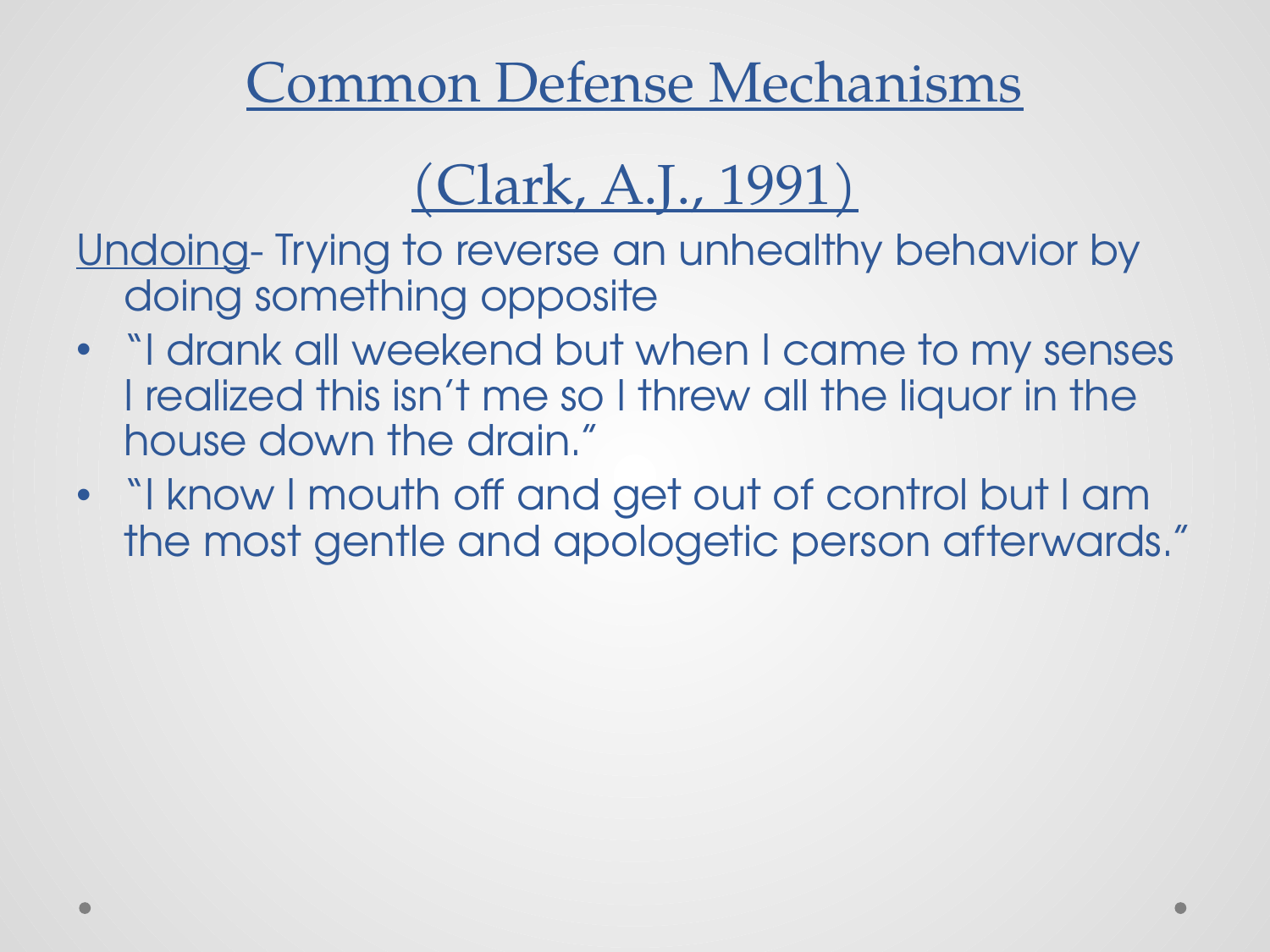

# Common Defense Mechanisms (Clark, A.J., 1991)
Undoing- Trying to reverse an unhealthy behavior by doing something opposite
“I drank all weekend but when I came to my senses I realized this isn’t me so I threw all the liquor in the house down the drain.”
“I know I mouth off and get out of control but I am the most gentle and apologetic person afterwards.”